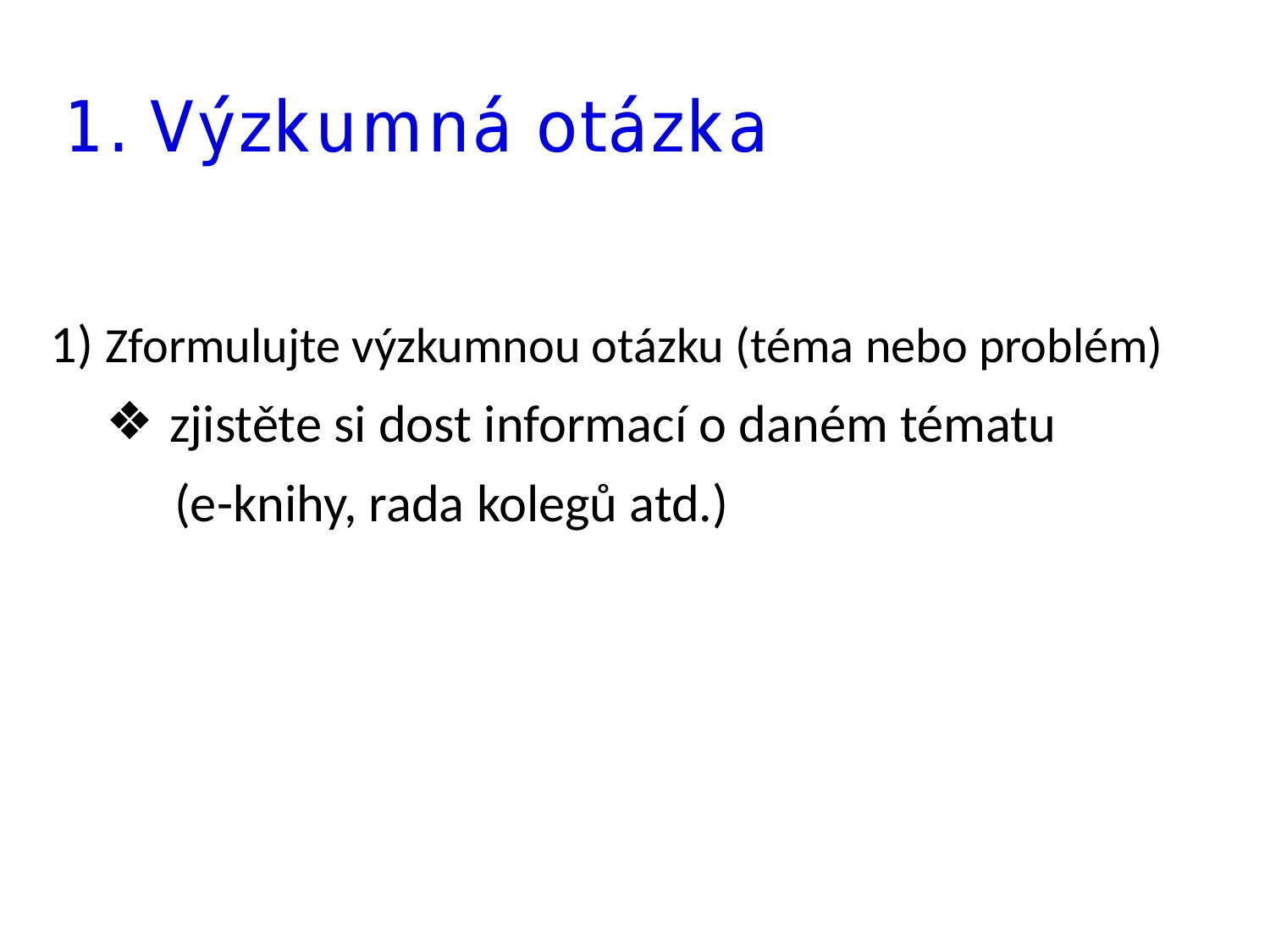

# 1. Výzkumná otázka
1) Zformulujte výzkumnou otázku (téma nebo problém)
zjistěte si dost informací o daném tématu
     (e-knihy, rada kolegů atd.)